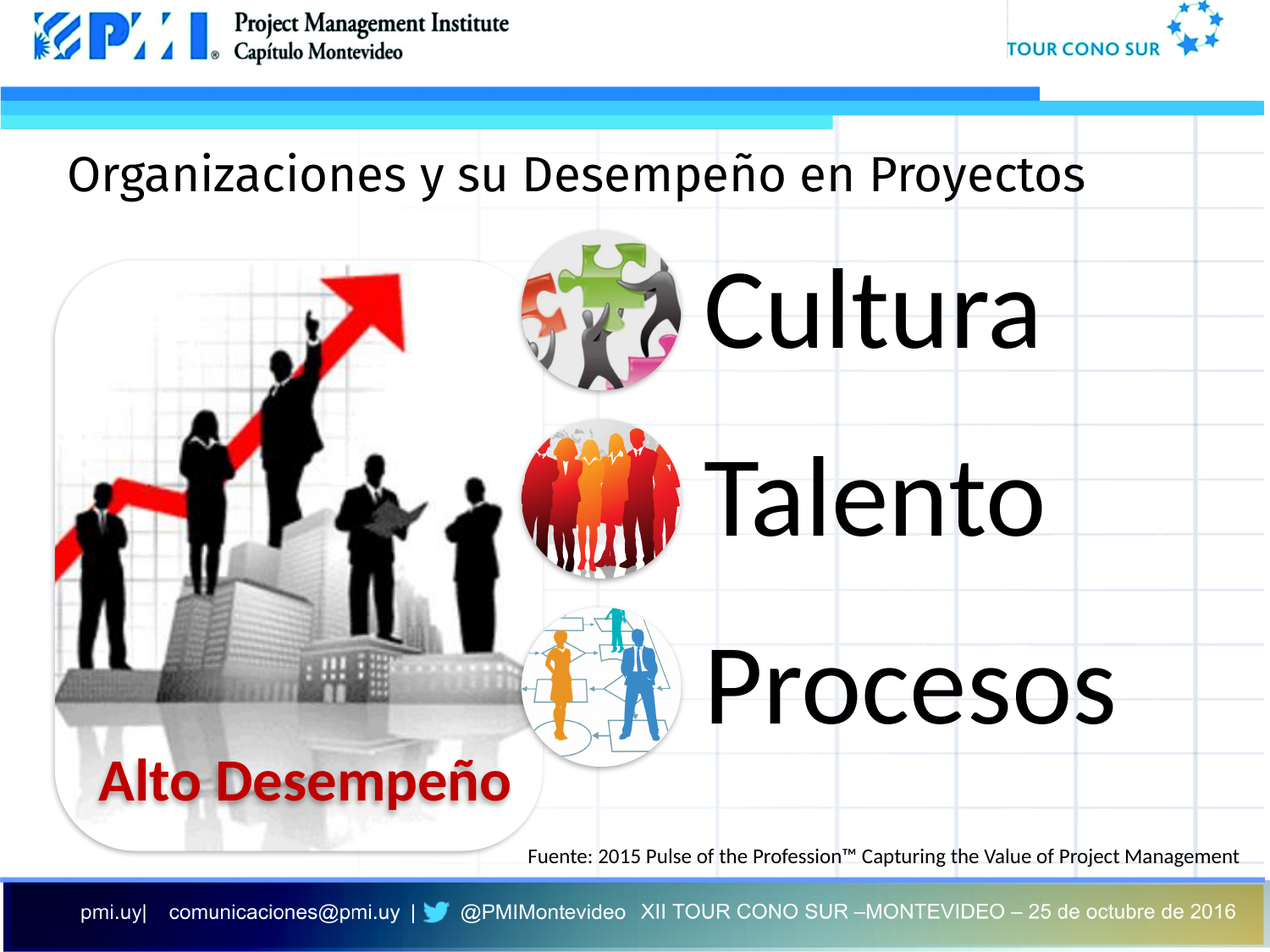

# Organizaciones y su Desempeño en Proyectos
Alto Desempeño
Cultura
Talento
Procesos

Fuente: 2015 Pulse of the Profession™ Capturing the Value of Project Management